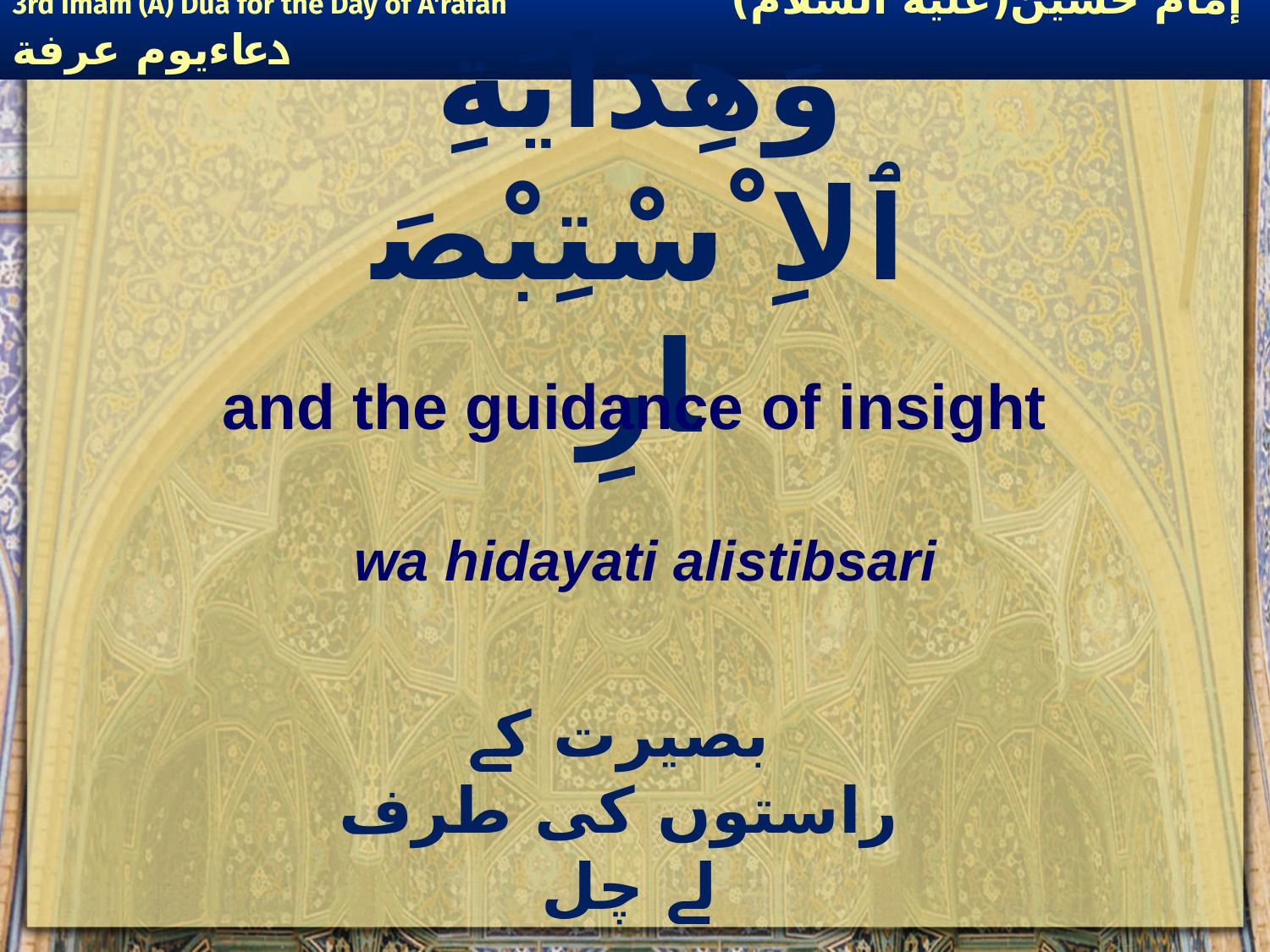

# وَهِدَايَةِ ٱلاِﹾسْتِبْصَارِ
and the guidance of insight
wa hidayati alistibsari
بصیرت کے راستوں کی طرف لے چل